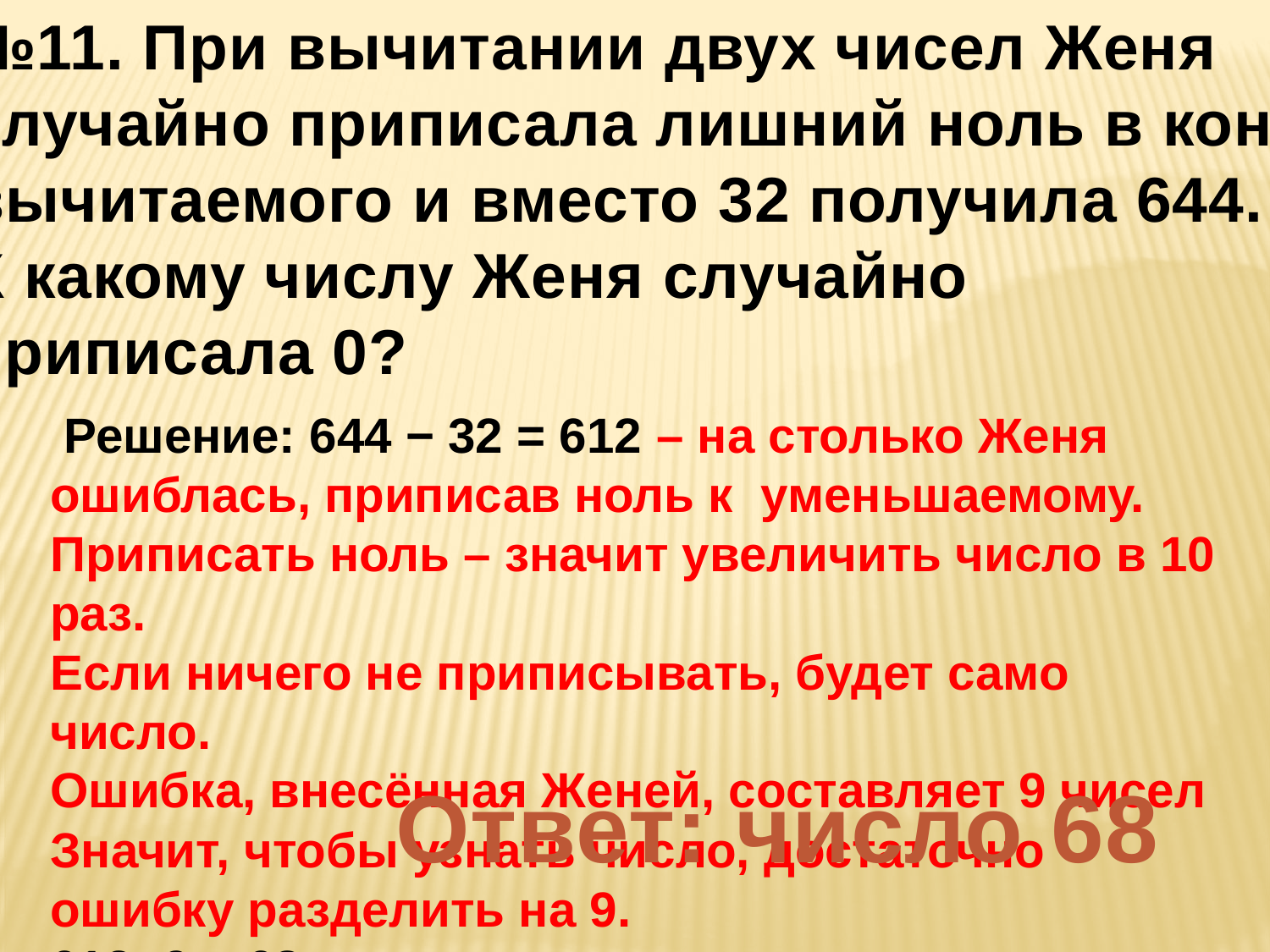

№11. При вычитании двух чисел Женя
случайно приписала лишний ноль в конце
вычитаемого и вместо 32 получила 644.
К какому числу Женя случайно
приписала 0?
 Решение: 644 − 32 = 612 – на столько Женя ошиблась, приписав ноль к  уменьшаемому.
Приписать ноль – значит увеличить число в 10 раз.
Если ничего не приписывать, будет само число.
Ошибка, внесённая Женей, составляет 9 чисел
Значит, чтобы узнать число, достаточно ошибку разделить на 9.
612 :9 = 68.
Ответ: число 68